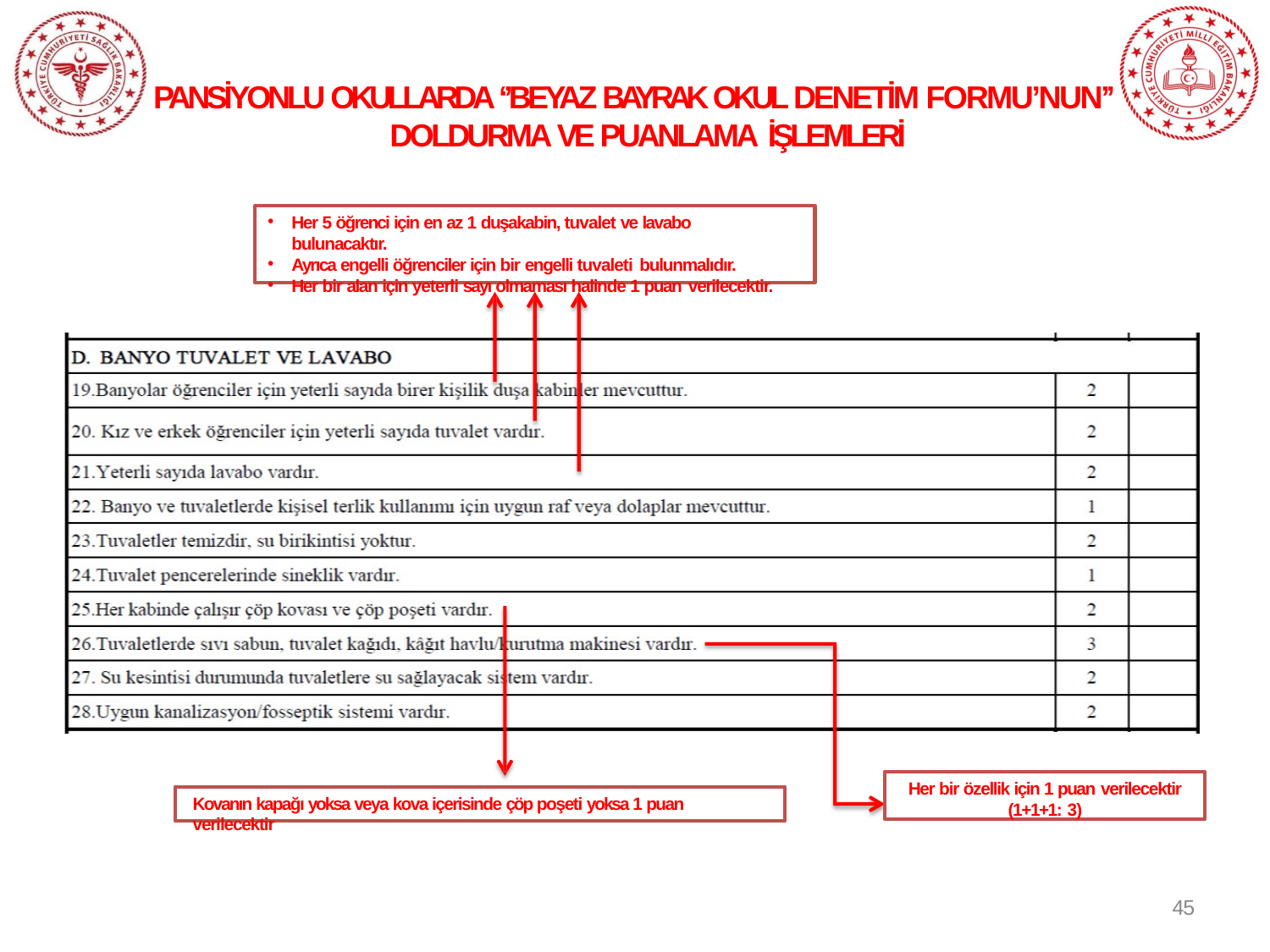

# ANSİYONLU OKULLARDA ‘’BEYAZ BAYRAK OKUL DENETİM FORMU’NUN’’  DOLDURMA VE PUANLAMA İŞLEMLERİ
P

Her 5 öğrenci için en az 1 duşakabin, tuvalet ve lavabo bulunacaktır.
Ayrıca engelli öğrenciler için bir engelli tuvaleti bulunmalıdır.
Her bir alan için yeterli sayı olmaması halinde 1 puan verilecektir.

Her bir özellik için 1 puan verilecektir
(1+1+1: 3)

Kovanın kapağı yoksa veya kova içerisinde çöp poşeti yoksa 1 puan verilecektir
45